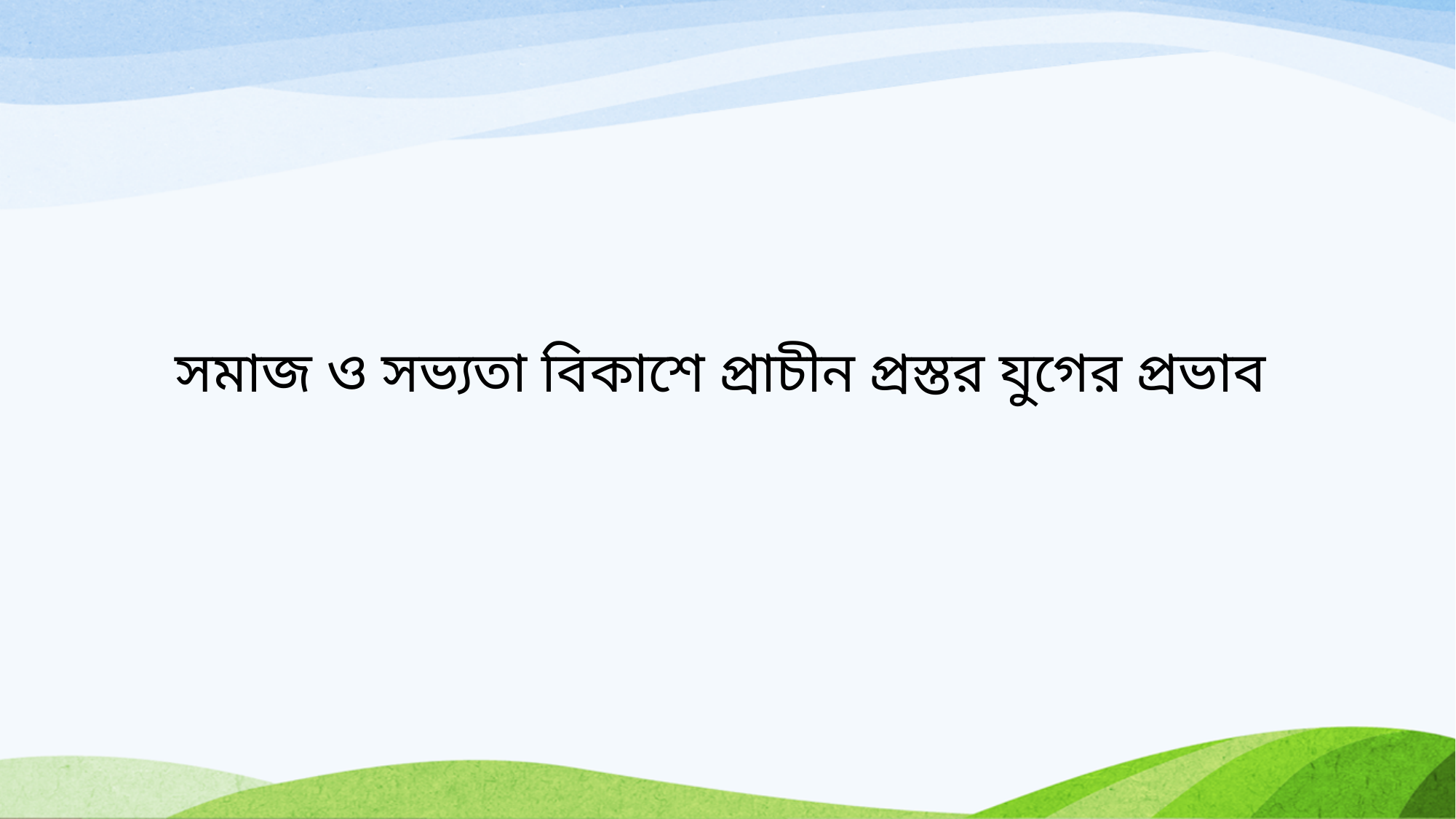

সমাজ ও সভ্যতা বিকাশে প্রাচীন প্রস্তর যুগের প্রভাব